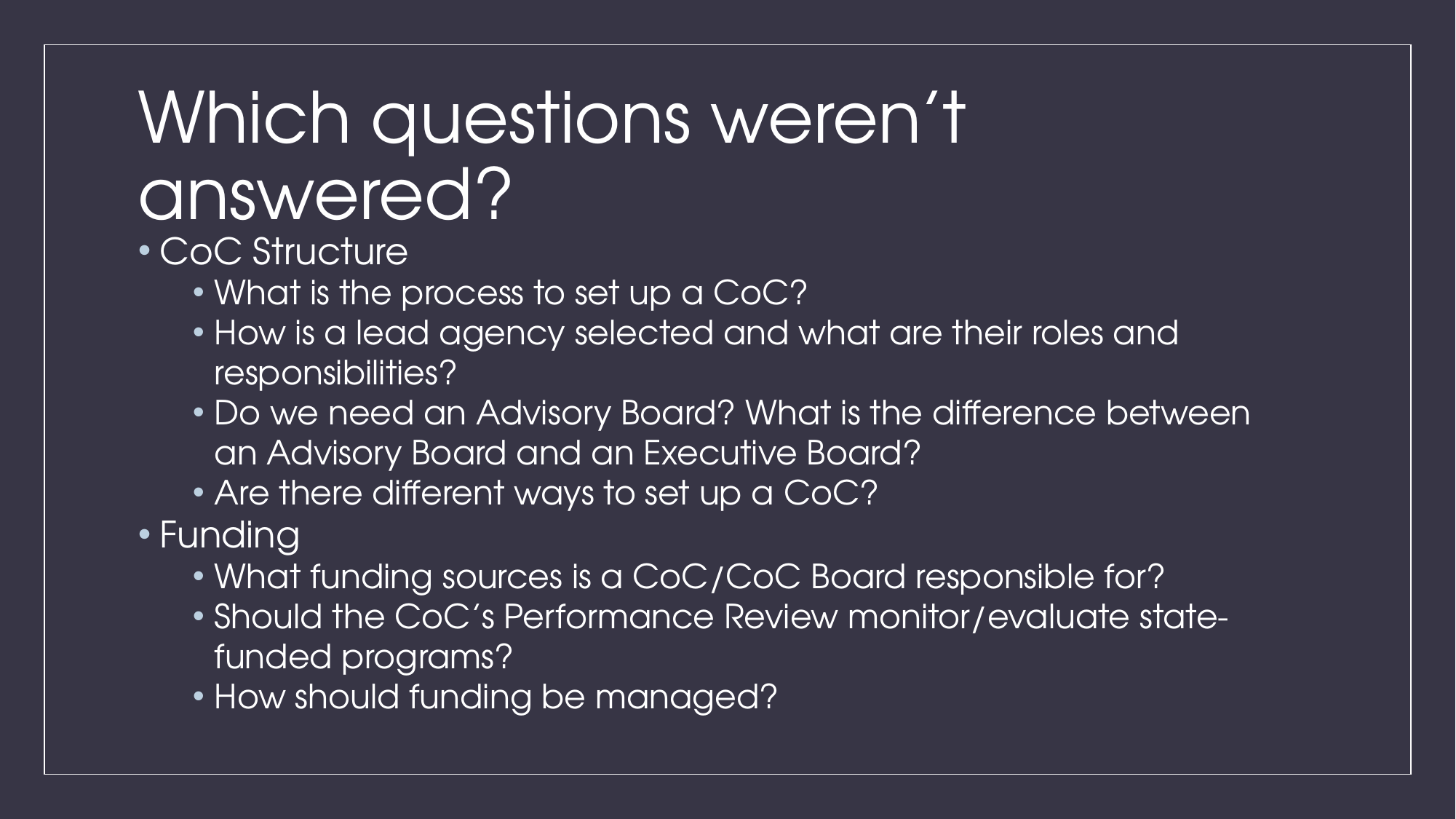

# Which questions weren’t answered?
CoC Structure
What is the process to set up a CoC?
How is a lead agency selected and what are their roles and responsibilities?
Do we need an Advisory Board? What is the difference between an Advisory Board and an Executive Board?
Are there different ways to set up a CoC?
Funding
What funding sources is a CoC/CoC Board responsible for?
Should the CoC’s Performance Review monitor/evaluate state-funded programs?
How should funding be managed?